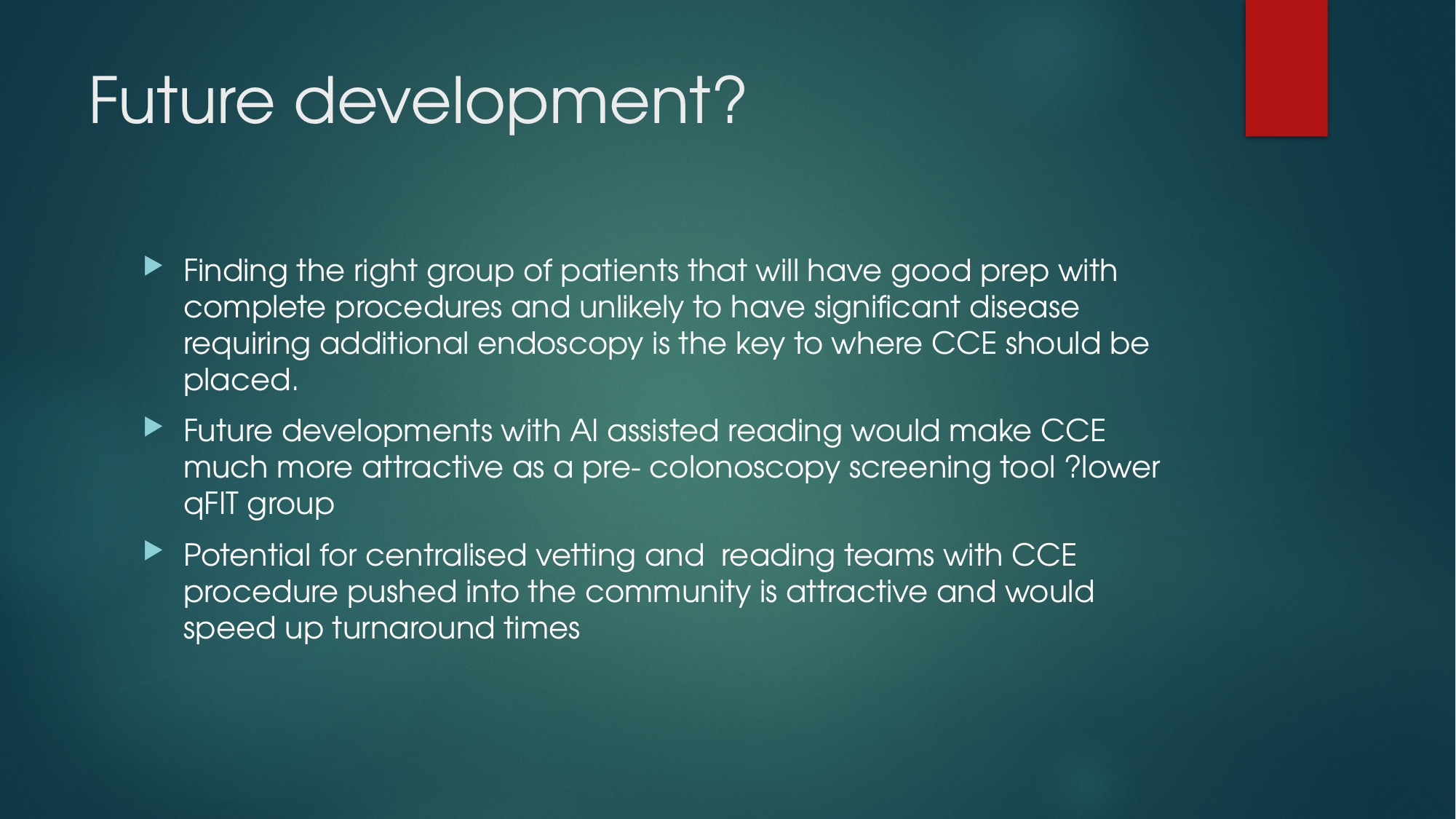

# Future development?
Finding the right group of patients that will have good prep with complete procedures and unlikely to have significant disease requiring additional endoscopy is the key to where CCE should be placed.
Future developments with AI assisted reading would make CCE  much more attractive as a pre- colonoscopy screening tool ?lower qFIT group
Potential for centralised vetting and  reading teams with CCE procedure pushed into the community is attractive and would speed up turnaround times